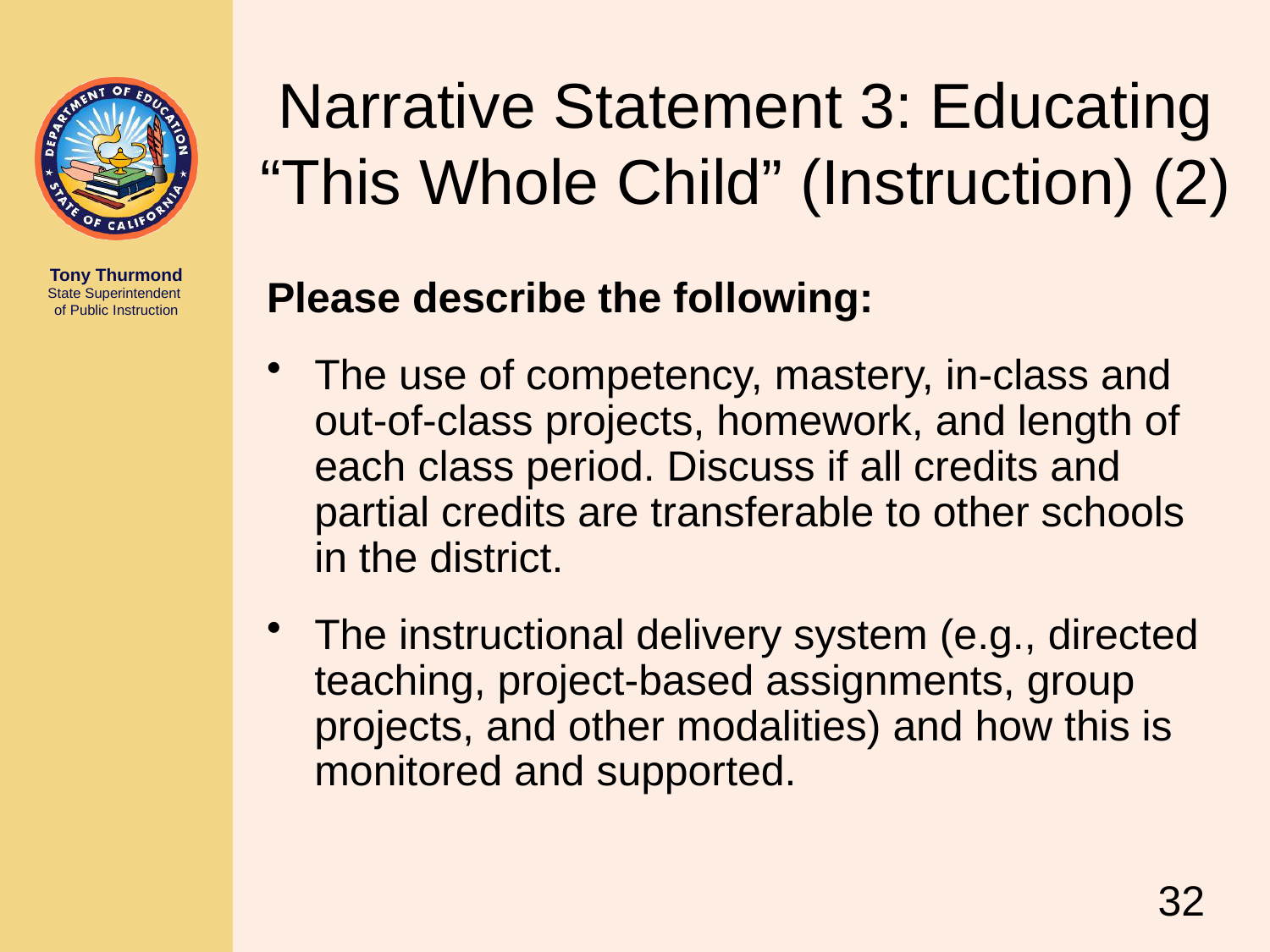

# Narrative Statement 3: Educating “This Whole Child” (Instruction) (2)
Please describe the following:
The use of competency, mastery, in-class and out-of-class projects, homework, and length of each class period. Discuss if all credits and partial credits are transferable to other schools in the district.
The instructional delivery system (e.g., directed teaching, project-based assignments, group projects, and other modalities) and how this is monitored and supported.
32